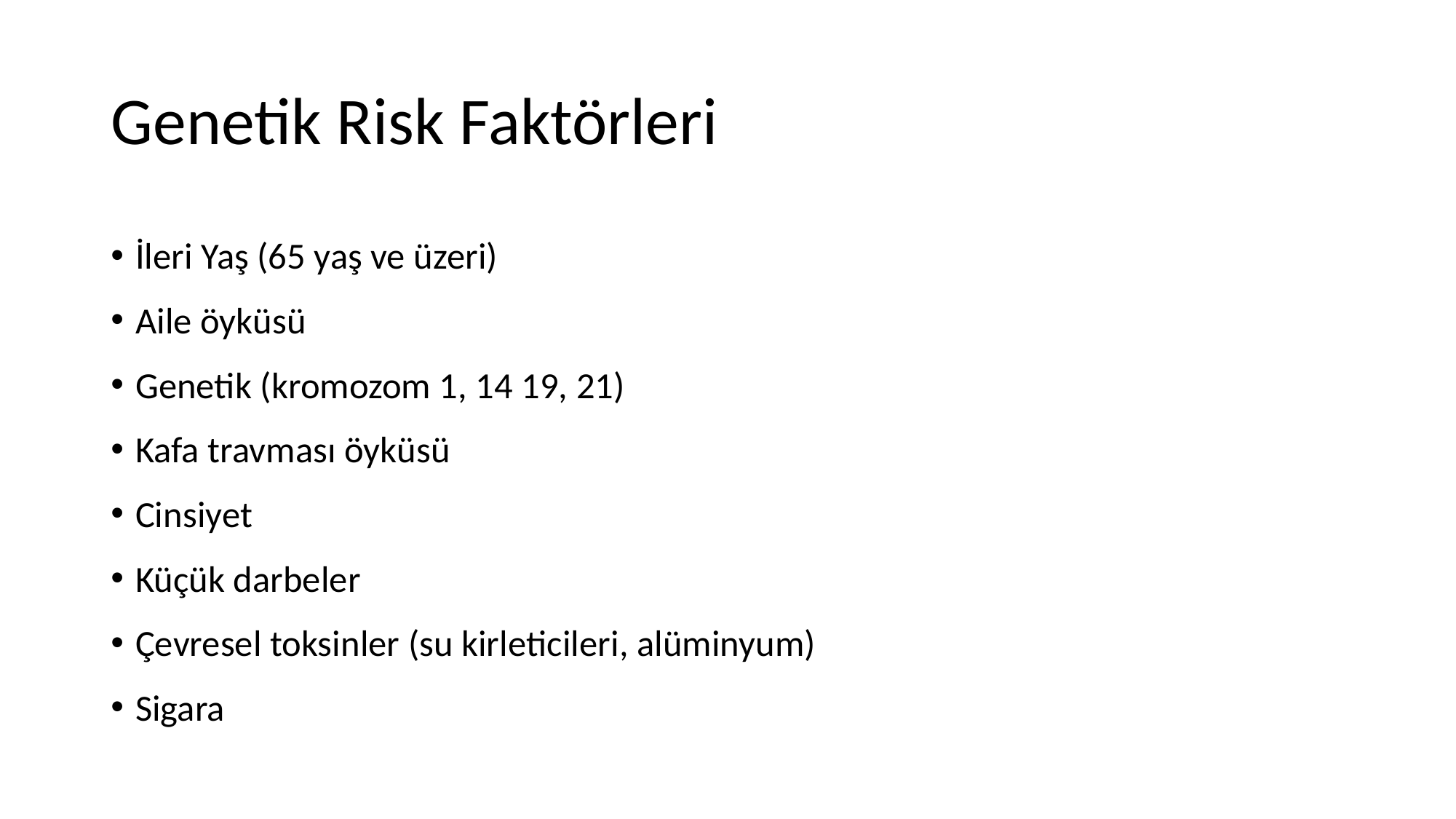

# Genetik Risk Faktörleri
İleri Yaş (65 yaş ve üzeri)
Aile öyküsü
Genetik (kromozom 1, 14 19, 21)
Kafa travması öyküsü
Cinsiyet
Küçük darbeler
Çevresel toksinler (su kirleticileri, alüminyum)
Sigara